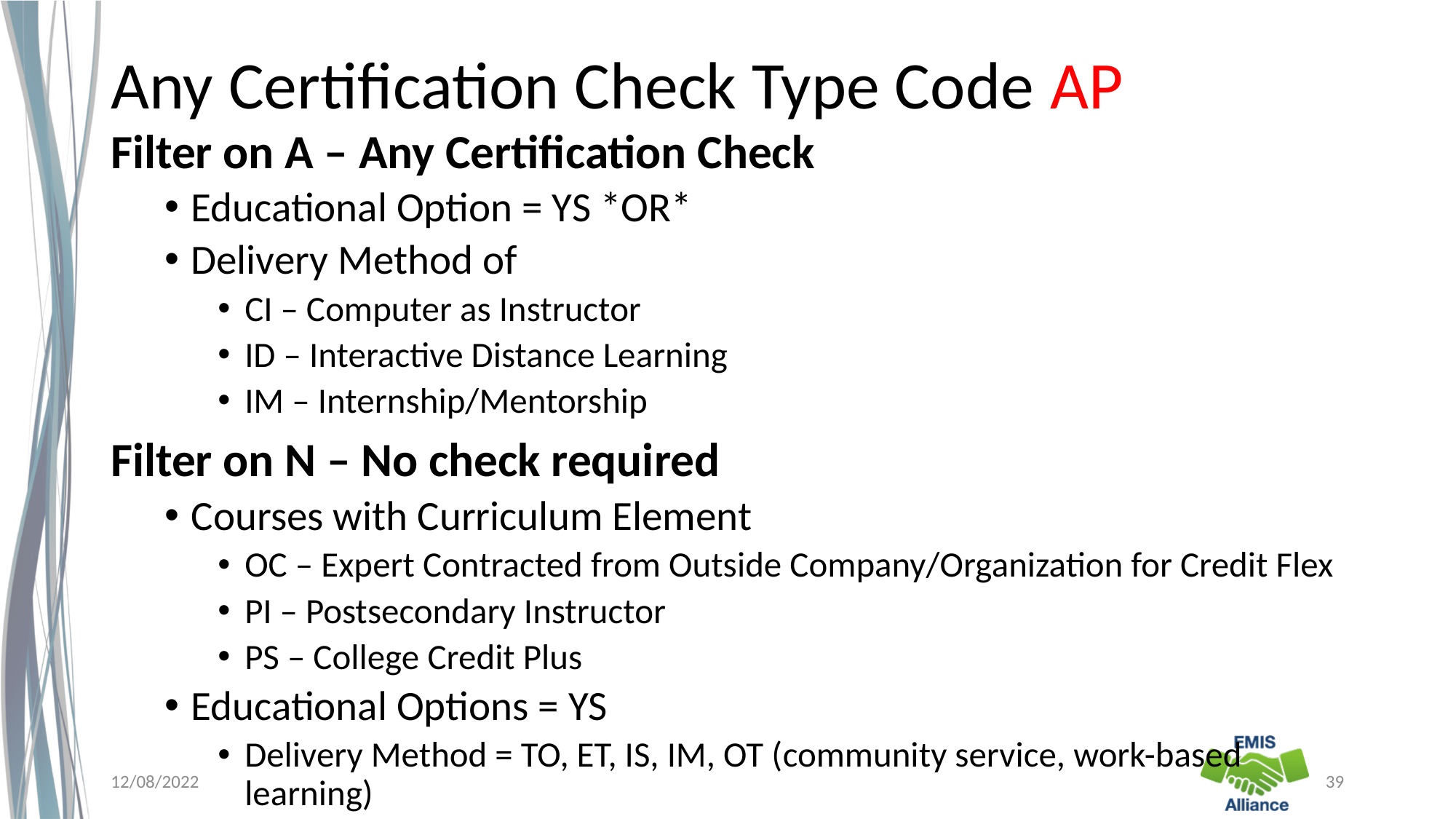

# Any Certification Check Type Code AP
Filter on A – Any Certification Check
Educational Option = YS *OR*
Delivery Method of
CI – Computer as Instructor
ID – Interactive Distance Learning
IM – Internship/Mentorship
Filter on N – No check required
Courses with Curriculum Element
OC – Expert Contracted from Outside Company/Organization for Credit Flex
PI – Postsecondary Instructor
PS – College Credit Plus
Educational Options = YS
Delivery Method = TO, ET, IS, IM, OT (community service, work-based learning)

12/08/2022
39